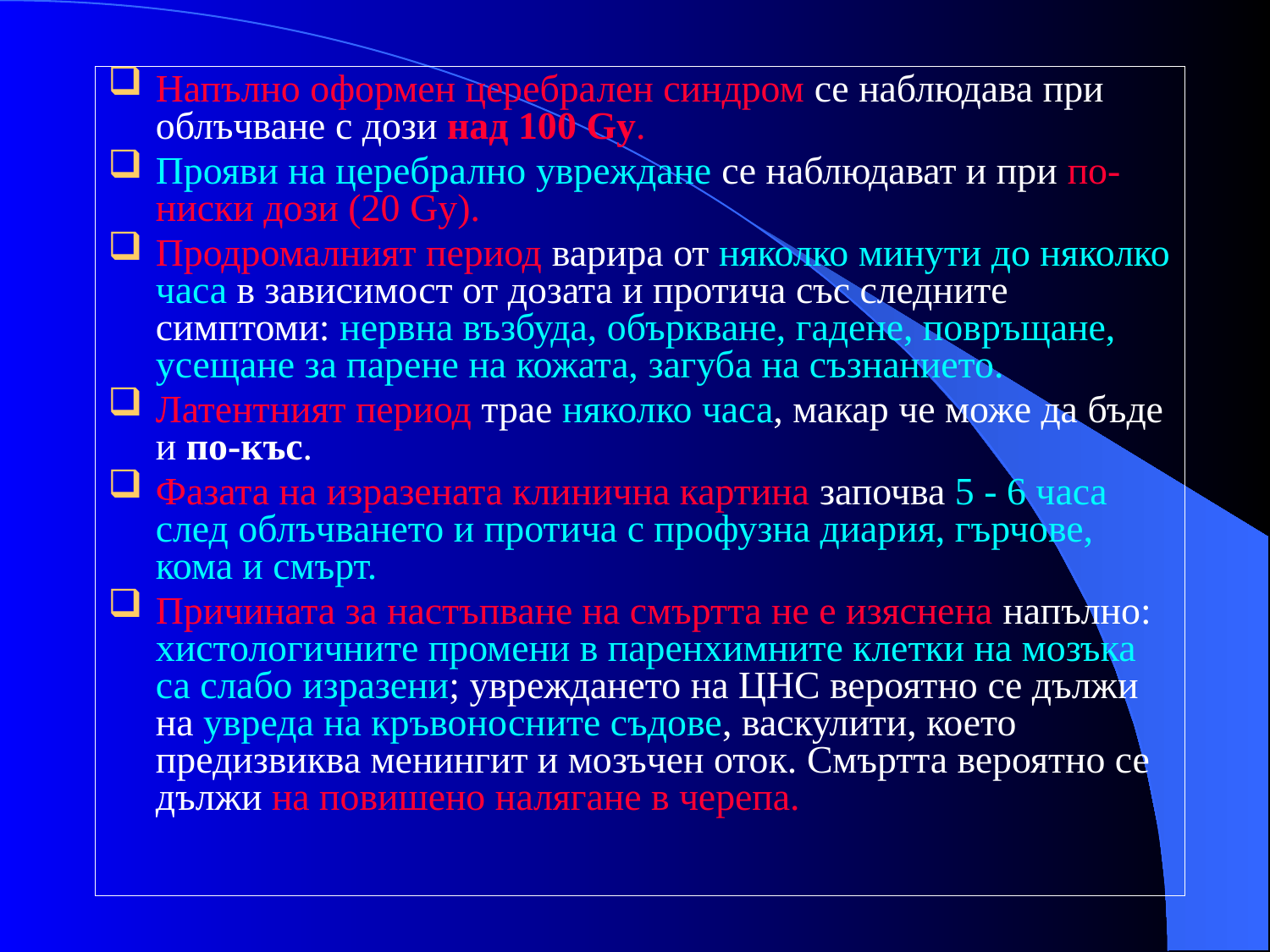

Напълно оформен церебрален синдром се наблюдава при облъчване с дози над 100 Gy.
Прояви на церебрално увреждане се наблюдават и при по-ниски дози (20 Gy).
Продромалният период варира от няколко минути до няколко часа в зависимост от дозата и протича със следните симптоми: нервна възбуда, объркване, гадене, повръщане, усещане за парене на кожата, загуба на съзнанието.
Латентният период трае няколко часа, макар че може да бъде и по-къс.
Фазата на изразената клинична картина започва 5 - 6 часа след облъчването и протича с профузна диария, гърчове, кома и смърт.
Причината за настъпване на смъртта не е изяснена напълно: хистологичните промени в паренхимните клетки на мозъка са слабо изразени; увреждането на ЦНС вероятно се дължи на увреда на кръвоносните съдове, васкулити, което предизвиква менингит и мозъчен оток. Смъртта вероятно се дължи на повишено налягане в черепа.